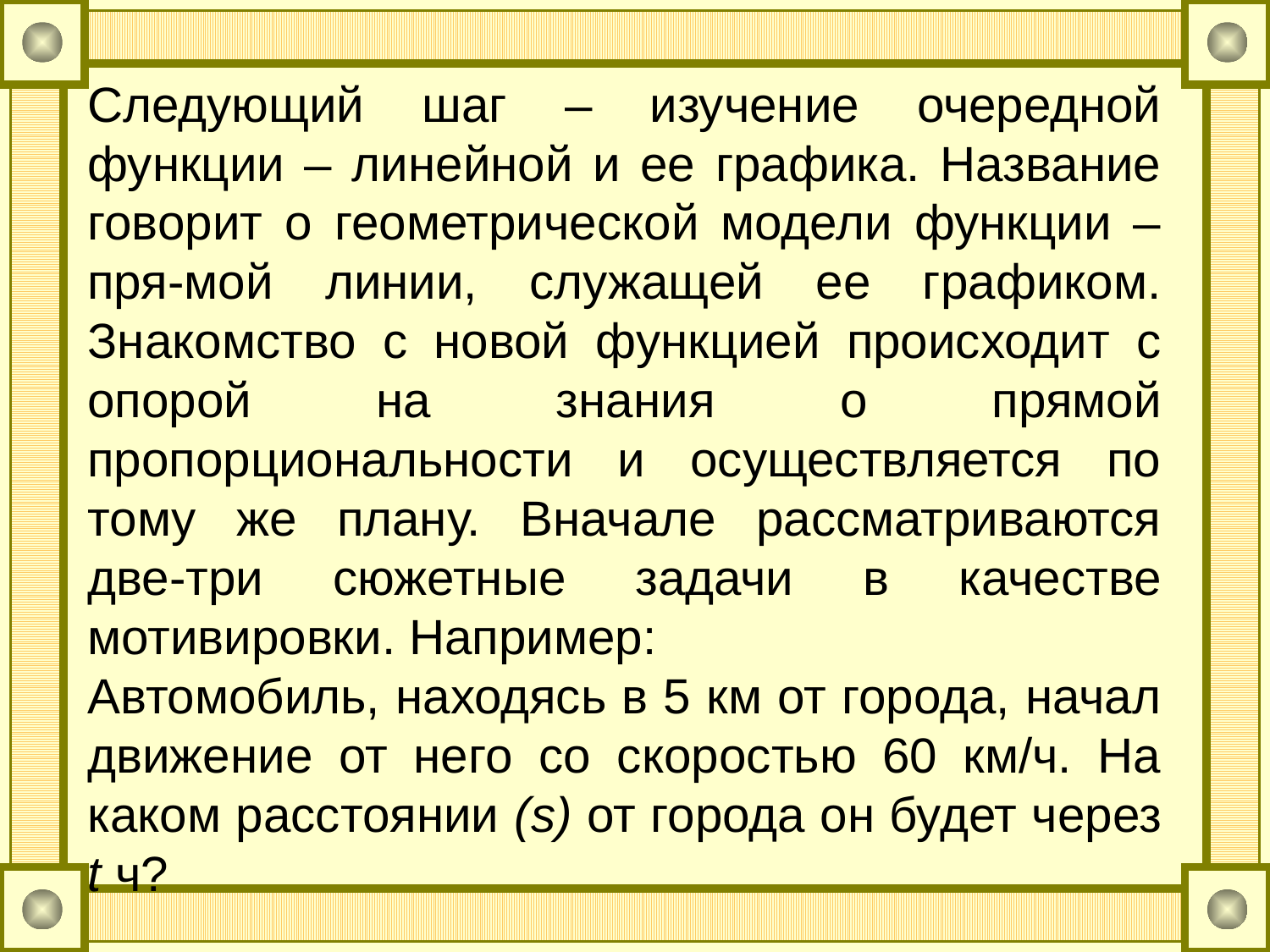

Следующий шаг ‒ изучение очередной функции – линейной и ее графика. Название говорит о геометрической модели функции – пря-мой линии, служащей ее графиком. Знакомство с новой функцией происходит с опорой на знания о прямой пропорциональности и осуществляется по тому же плану. Вначале рассматриваются две-три сюжетные задачи в качестве мотивировки. Например:
Автомобиль, находясь в 5 км от города, начал движение от него со скоростью 60 км/ч. На каком расстоянии (s) от города он будет через t ч?